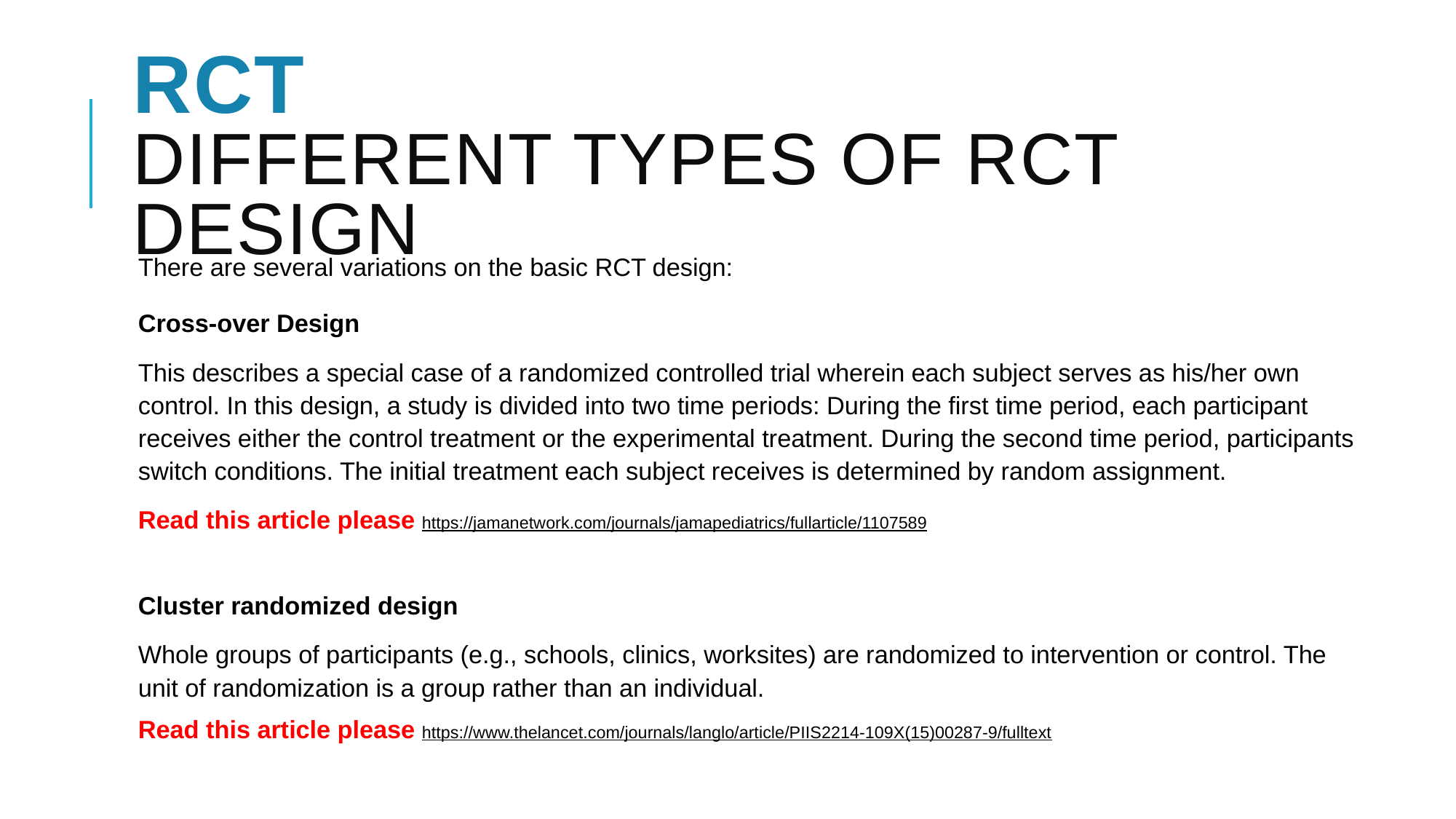

# RCT Different Types of RCT Design
There are several variations on the basic RCT design:
Cross-over Design
This describes a special case of a randomized controlled trial wherein each subject serves as his/her own control. In this design, a study is divided into two time periods: During the first time period, each participant receives either the control treatment or the experimental treatment. During the second time period, participants switch conditions. The initial treatment each subject receives is determined by random assignment.
Read this article please https://jamanetwork.com/journals/jamapediatrics/fullarticle/1107589

Cluster randomized design
Whole groups of participants (e.g., schools, clinics, worksites) are randomized to intervention or control. The unit of randomization is a group rather than an individual.
Read this article please https://www.thelancet.com/journals/langlo/article/PIIS2214-109X(15)00287-9/fulltext